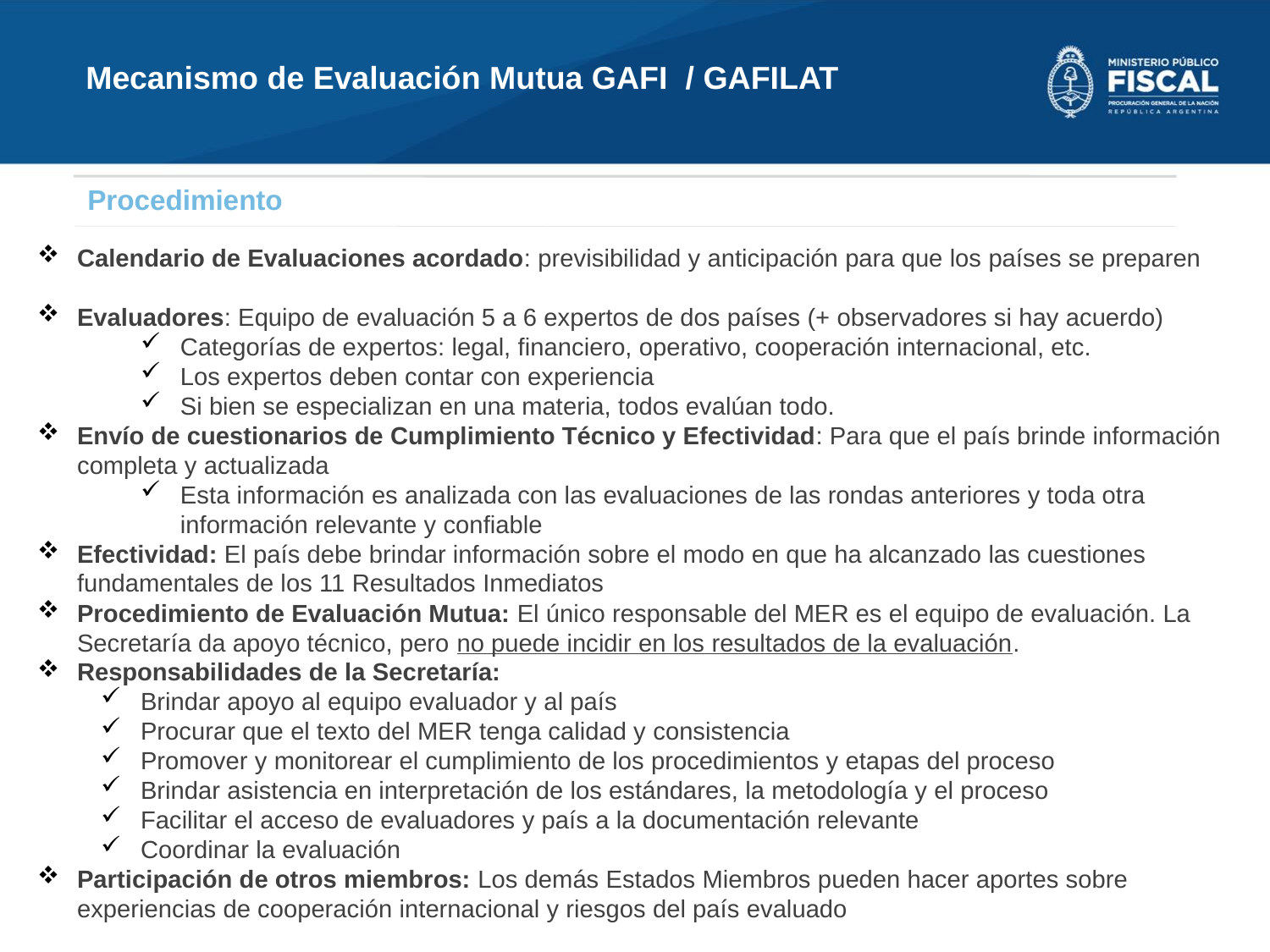

Mecanismo de Evaluación Mutua GAFI  / GAFILAT

Procedimiento

Calendario de Evaluaciones acordado: previsibilidad y anticipación para que los países se preparen

Evaluadores: Equipo de evaluación 5 a 6 expertos de dos países (+ observadores si hay acuerdo)
Categorías de expertos: legal, financiero, operativo, cooperación internacional, etc.
Los expertos deben contar con experiencia
Si bien se especializan en una materia, todos evalúan todo.
Envío de cuestionarios de Cumplimiento Técnico y Efectividad: Para que el país brinde información completa y actualizada
Esta información es analizada con las evaluaciones de las rondas anteriores y toda otra información relevante y confiable
Efectividad: El país debe brindar información sobre el modo en que ha alcanzado las cuestiones fundamentales de los 11 Resultados Inmediatos
Procedimiento de Evaluación Mutua: El único responsable del MER es el equipo de evaluación. La Secretaría da apoyo técnico, pero no puede incidir en los resultados de la evaluación.
Responsabilidades de la Secretaría:
Brindar apoyo al equipo evaluador y al país
Procurar que el texto del MER tenga calidad y consistencia
Promover y monitorear el cumplimiento de los procedimientos y etapas del proceso
Brindar asistencia en interpretación de los estándares, la metodología y el proceso
Facilitar el acceso de evaluadores y país a la documentación relevante
Coordinar la evaluación
Participación de otros miembros: Los demás Estados Miembros pueden hacer aportes sobre experiencias de cooperación internacional y riesgos del país evaluado